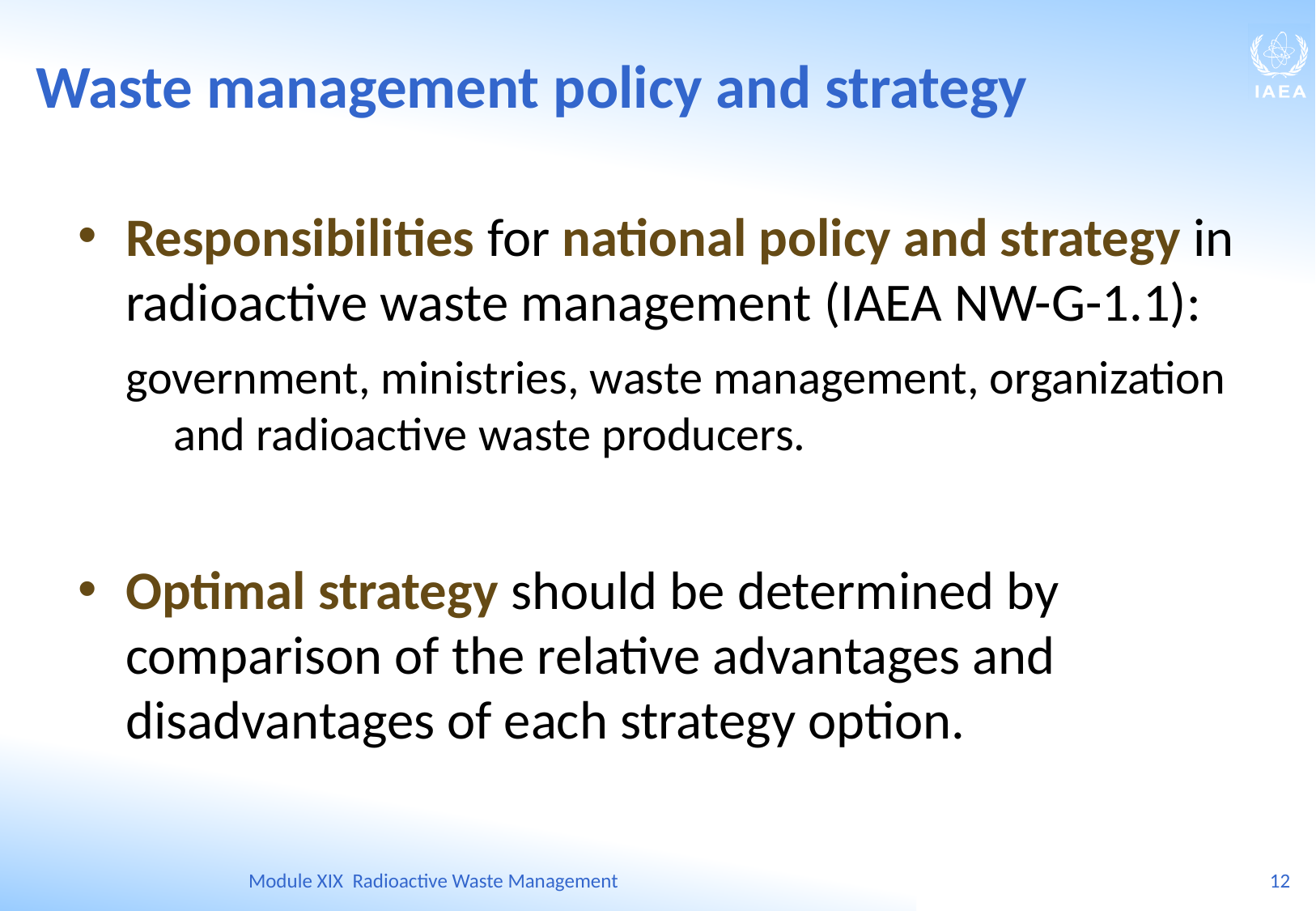

Waste management policy and strategy
Responsibilities for national policy and strategy in radioactive waste management (IAEA NW-G-1.1):
government, ministries, waste management, organization and radioactive waste producers.

Optimal strategy should be determined by comparison of the relative advantages and disadvantages of each strategy option.
Module XIX  Radioactive Waste Management
12